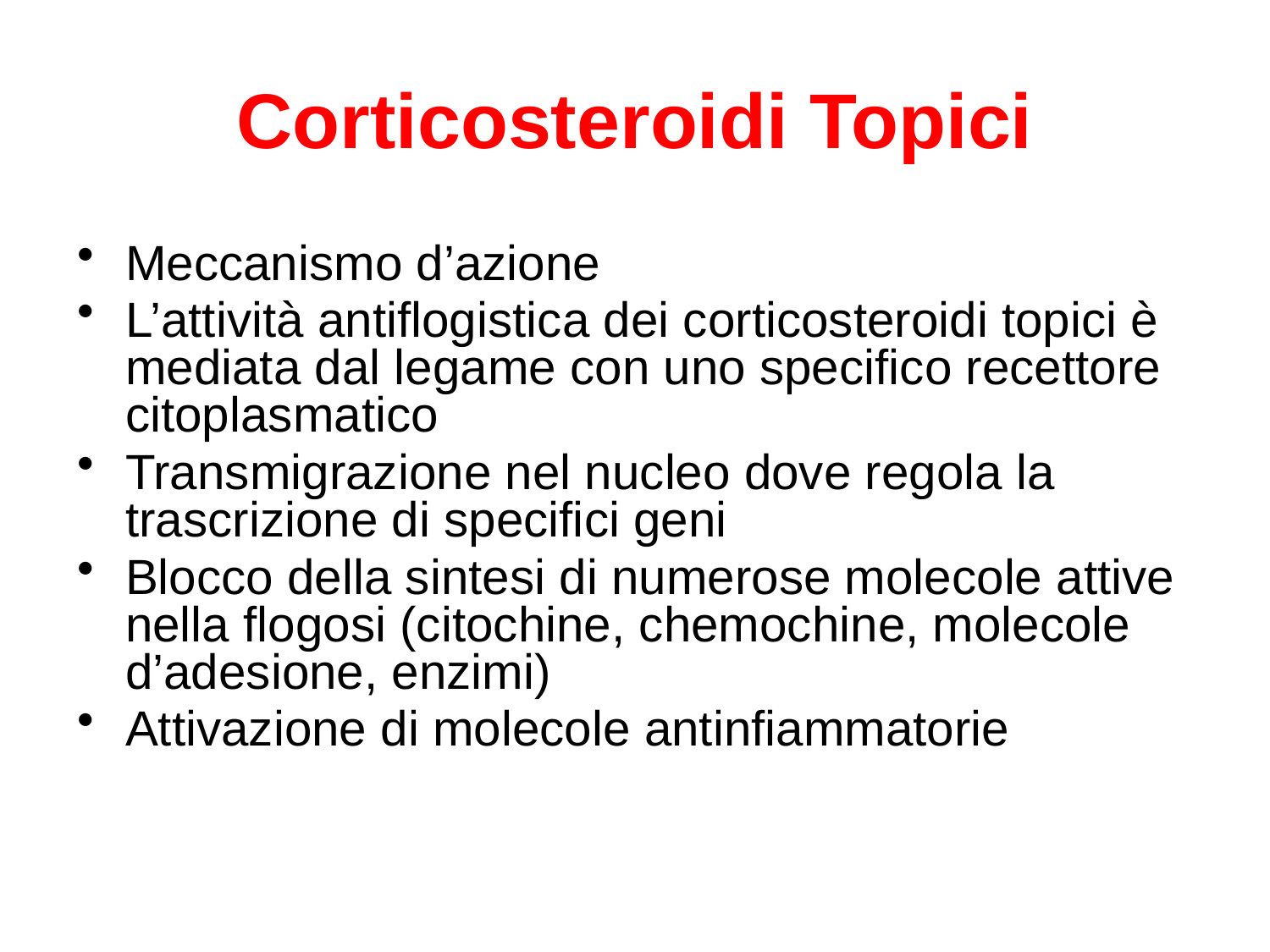

# Corticosteroidi Topici
Meccanismo d’azione
L’attività antiflogistica dei corticosteroidi topici è mediata dal legame con uno specifico recettore citoplasmatico
Transmigrazione nel nucleo dove regola la trascrizione di specifici geni
Blocco della sintesi di numerose molecole attive nella flogosi (citochine, chemochine, molecole d’adesione, enzimi)
Attivazione di molecole antinfiammatorie